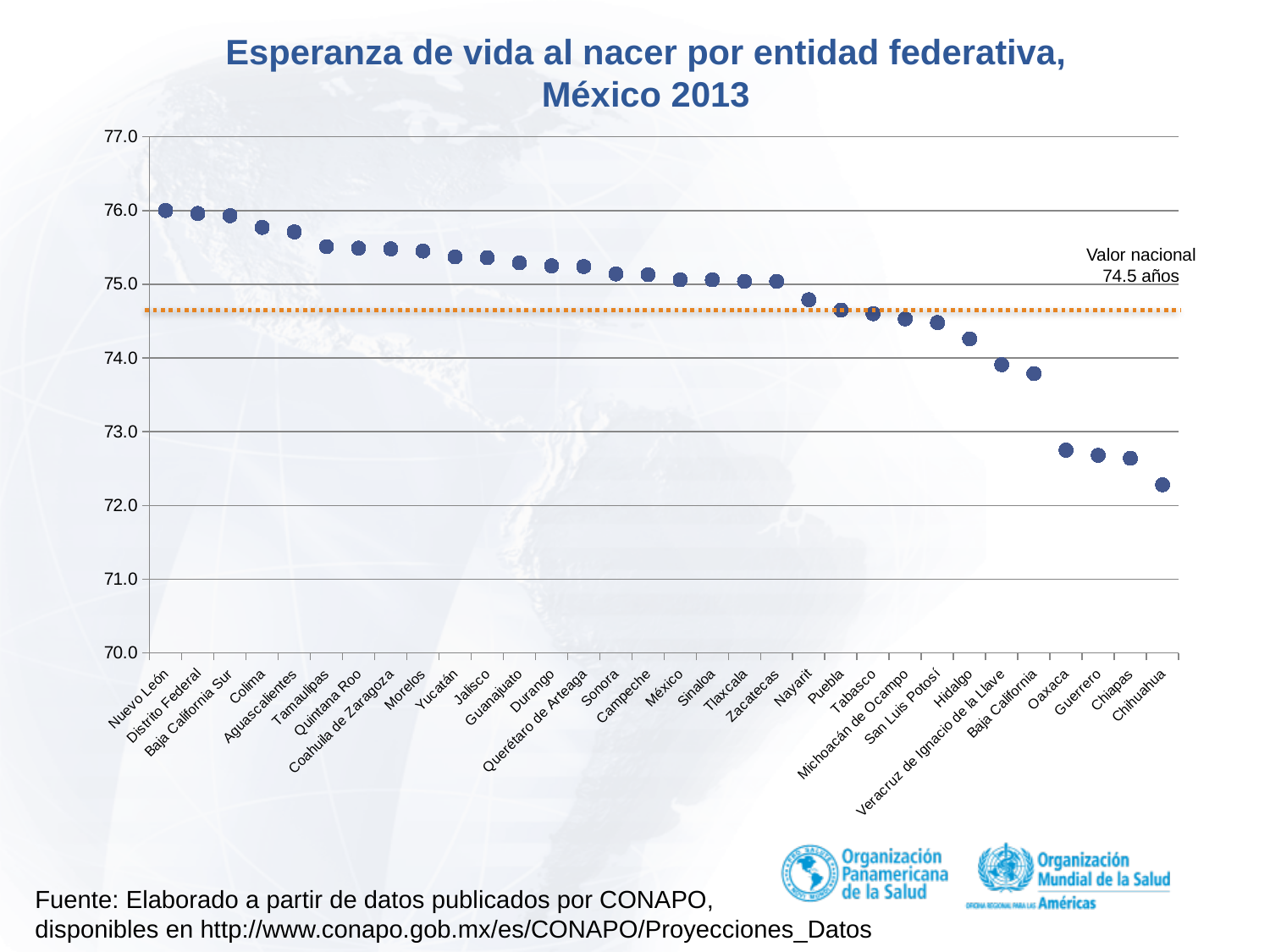

Esperanza de vida al nacer por entidad federativa, México 2013

### Chart

| Category |  |
|---|---|
| Nuevo León | 76.0 |
| Distrito Federal | 75.96 |
| Baja California Sur | 75.93 |
| Colima | 75.77 |
| Aguascalientes | 75.71 |
| Tamaulipas | 75.51 |
| Quintana Roo | 75.49 |
| Coahuila de Zaragoza | 75.48 |
| Morelos | 75.45 |
| Yucatán | 75.37 |
| Jalisco | 75.36 |
| Guanajuato | 75.29 |
| Durango | 75.25 |
| Querétaro de Arteaga | 75.24 |
| Sonora | 75.14 |
| Campeche | 75.13 |
| México | 75.06 |
| Sinaloa | 75.06 |
| Tlaxcala | 75.04 |
| Zacatecas | 75.04 |
| Nayarit | 74.79 |
| Puebla | 74.65 |
| Tabasco | 74.6 |
| Michoacán de Ocampo | 74.53 |
| San Luis Potosí | 74.48 |
| Hidalgo | 74.26 |
| Veracruz de Ignacio de la Llave | 73.91 |
| Baja California | 73.79 |
| Oaxaca | 72.75 |
| Guerrero | 72.68 |
| Chiapas | 72.64 |
| Chihuahua | 72.28 |
Valor nacional
74.5 años
Fuente: Elaborado a partir de datos publicados por CONAPO,
disponibles en http://www.conapo.gob.mx/es/CONAPO/Proyecciones_Datos